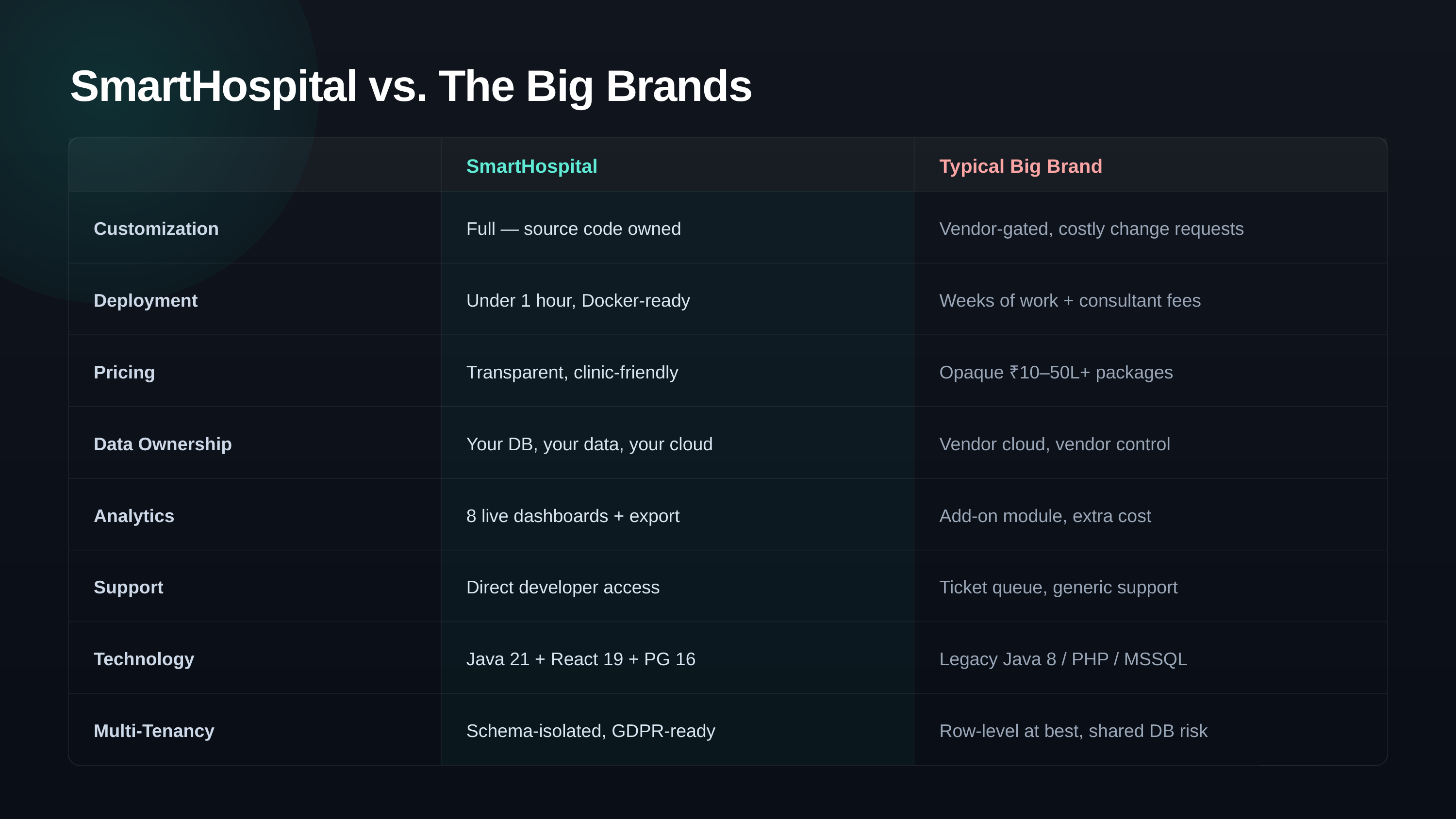

SmartHospital vs. The Big Brands

SmartHospital
Typical Big Brand

Customization
Full — source code owned
Vendor-gated, costly change requests

Deployment
Under 1 hour, Docker-ready
Weeks of work + consultant fees

Pricing
Transparent, clinic-friendly
Opaque ₹10–50L+ packages

Data Ownership
Your DB, your data, your cloud
Vendor cloud, vendor control

Analytics
8 live dashboards + export
Add-on module, extra cost

Support
Direct developer access
Ticket queue, generic support

Technology
Java 21 + React 19 + PG 16
Legacy Java 8 / PHP / MSSQL

Multi-Tenancy
Schema-isolated, GDPR-ready
Row-level at best, shared DB risk